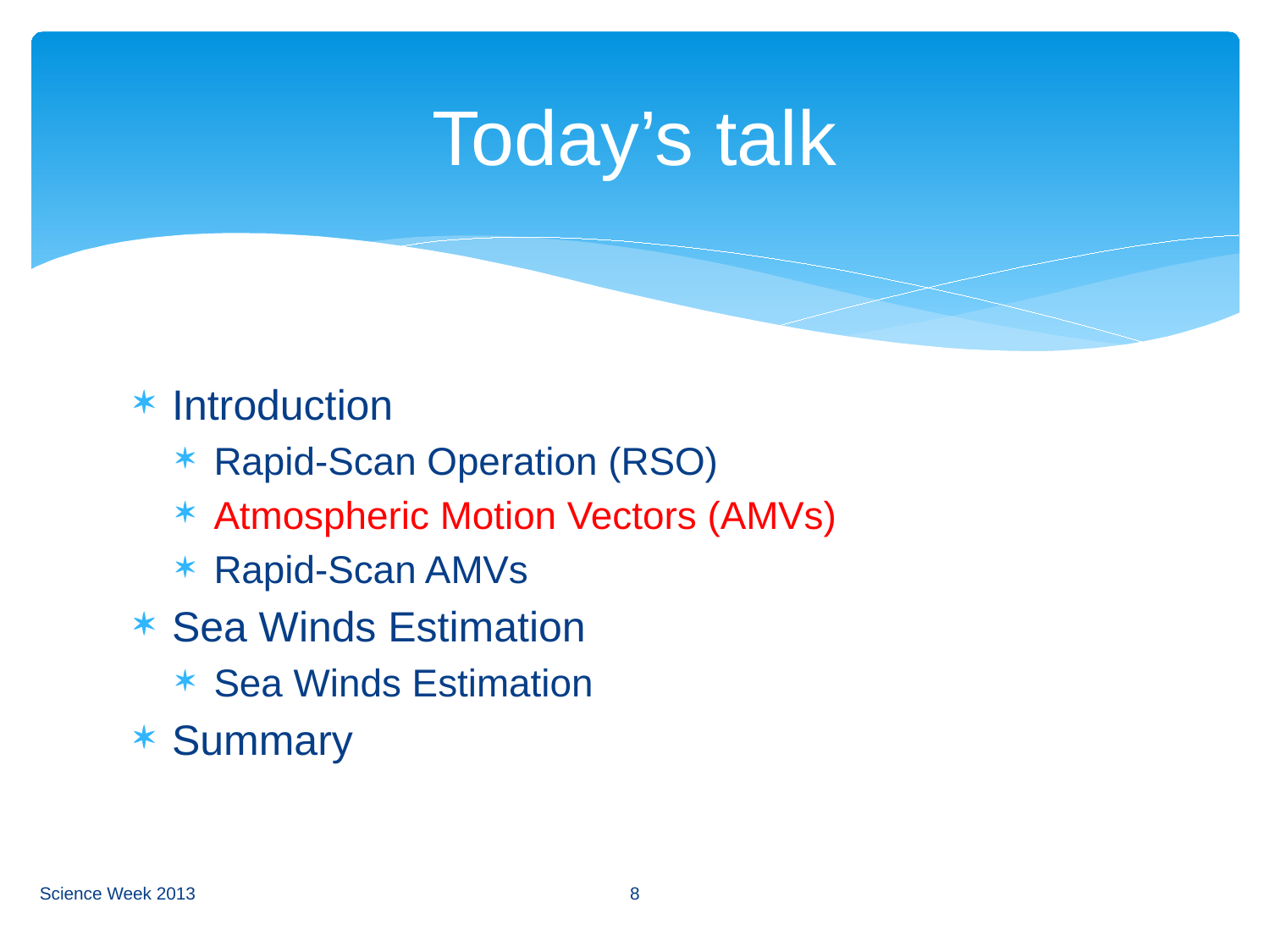

# Today’s talk
Introduction
Rapid-Scan Operation (RSO)
Atmospheric Motion Vectors (AMVs)
Rapid-Scan AMVs
Sea Winds Estimation
Sea Winds Estimation
Summary

8
Science Week 2013